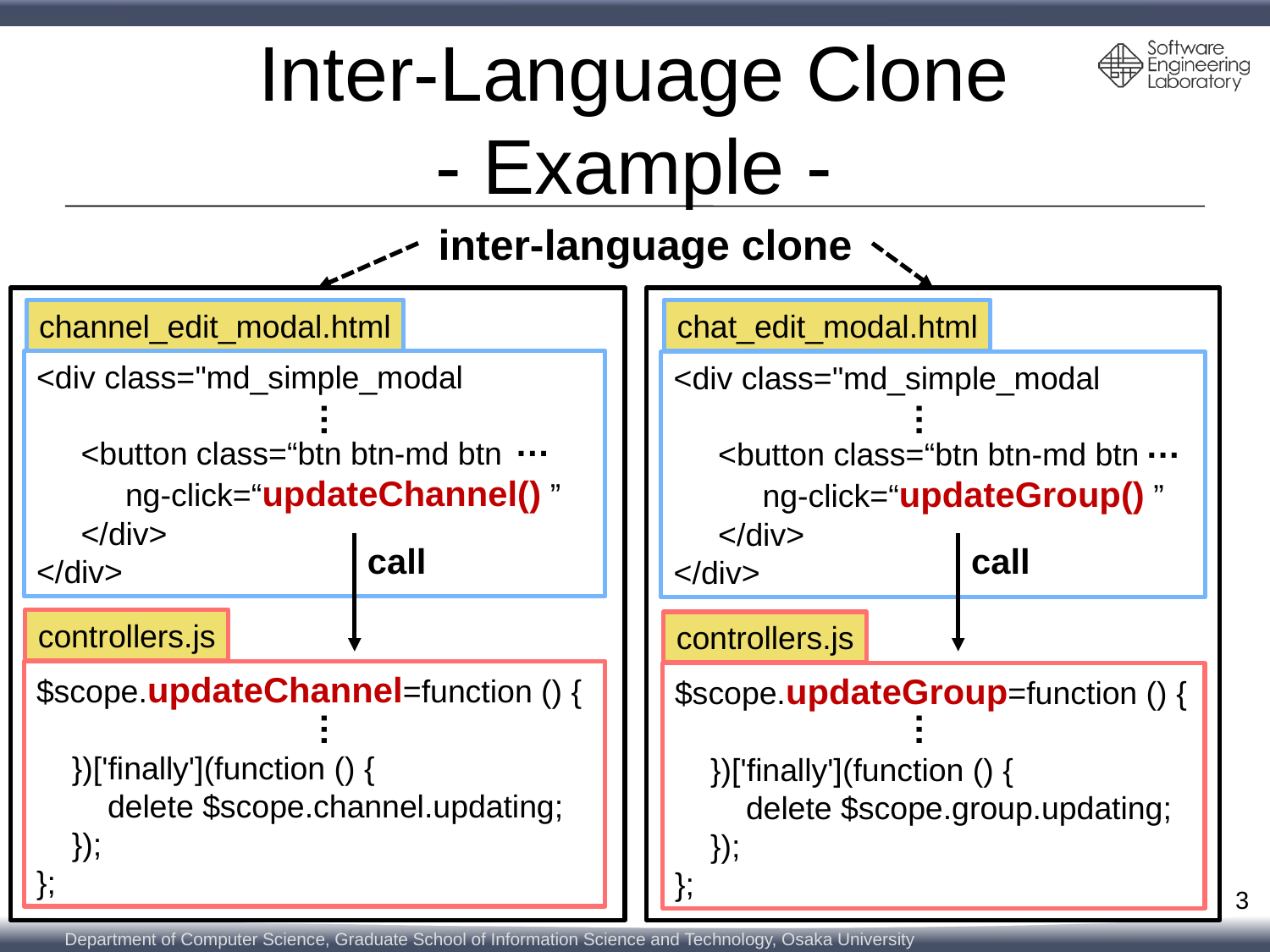

# Inter-Language Clone - Example -
inter-language clone

chat_edit_modal.html
channel_edit_modal.html
<div class="md_simple_modal

     <button class=“btn btn-md btn
          ng-click=“updateChannel() ”
     </div>
</div>
<div class="md_simple_modal

     <button class=“btn btn-md btn
          ng-click=“updateGroup() ”
     </div>
</div>
…
…
…
…
call
call
controllers.js
controllers.js
$scope.updateChannel=function () {

    })['finally'](function () {
        delete $scope.channel.updating;
    });
};
$scope.updateGroup=function () {

    })['finally'](function () {
        delete $scope.group.updating;
    });
};
…
…
3